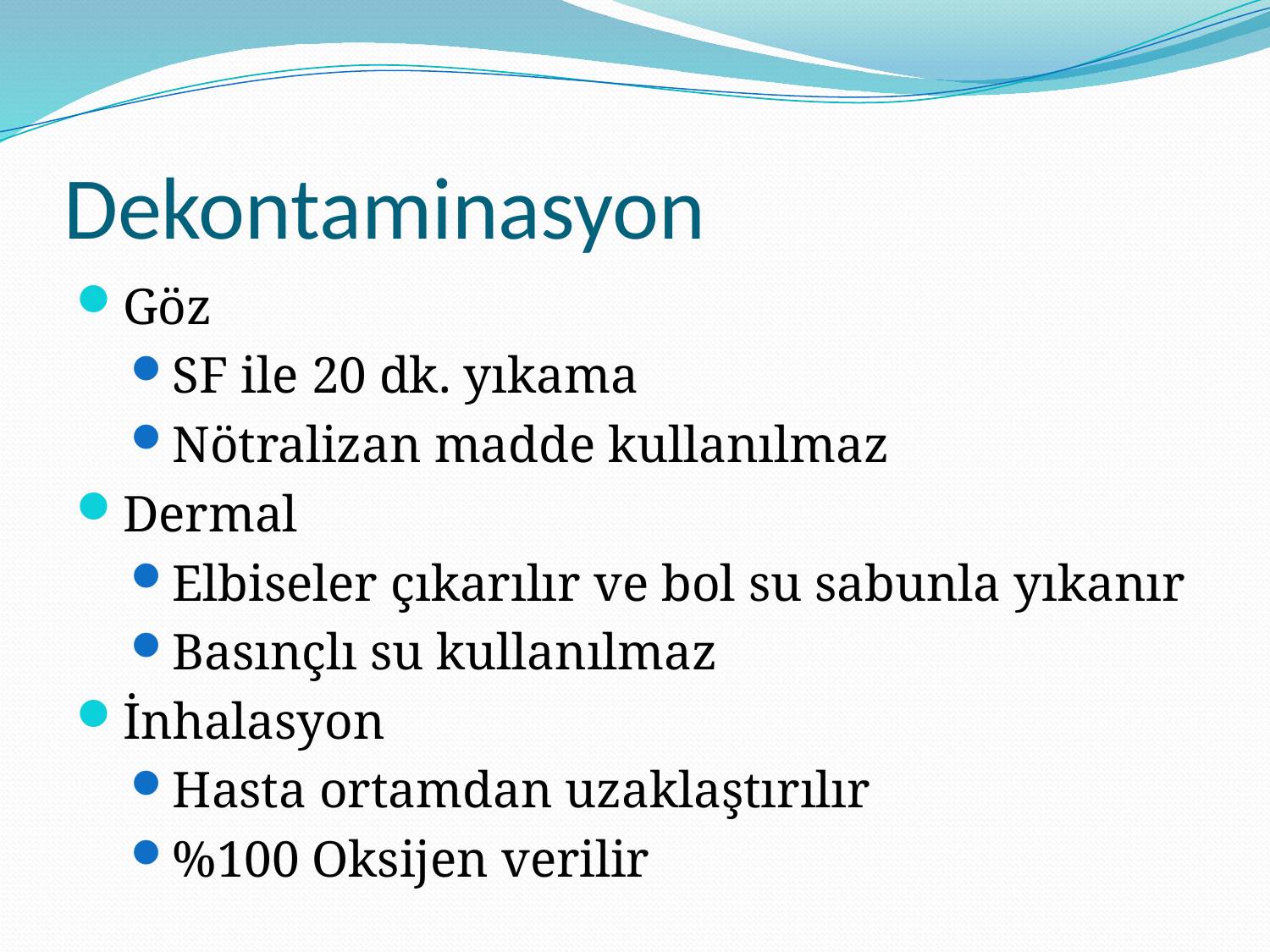

# Dekontaminasyon
Göz
SF ile 20 dk. yıkama
Nötralizan madde kullanılmaz
Dermal
Elbiseler çıkarılır ve bol su sabunla yıkanır
Basınçlı su kullanılmaz
İnhalasyon
Hasta ortamdan uzaklaştırılır
%100 Oksijen verilir